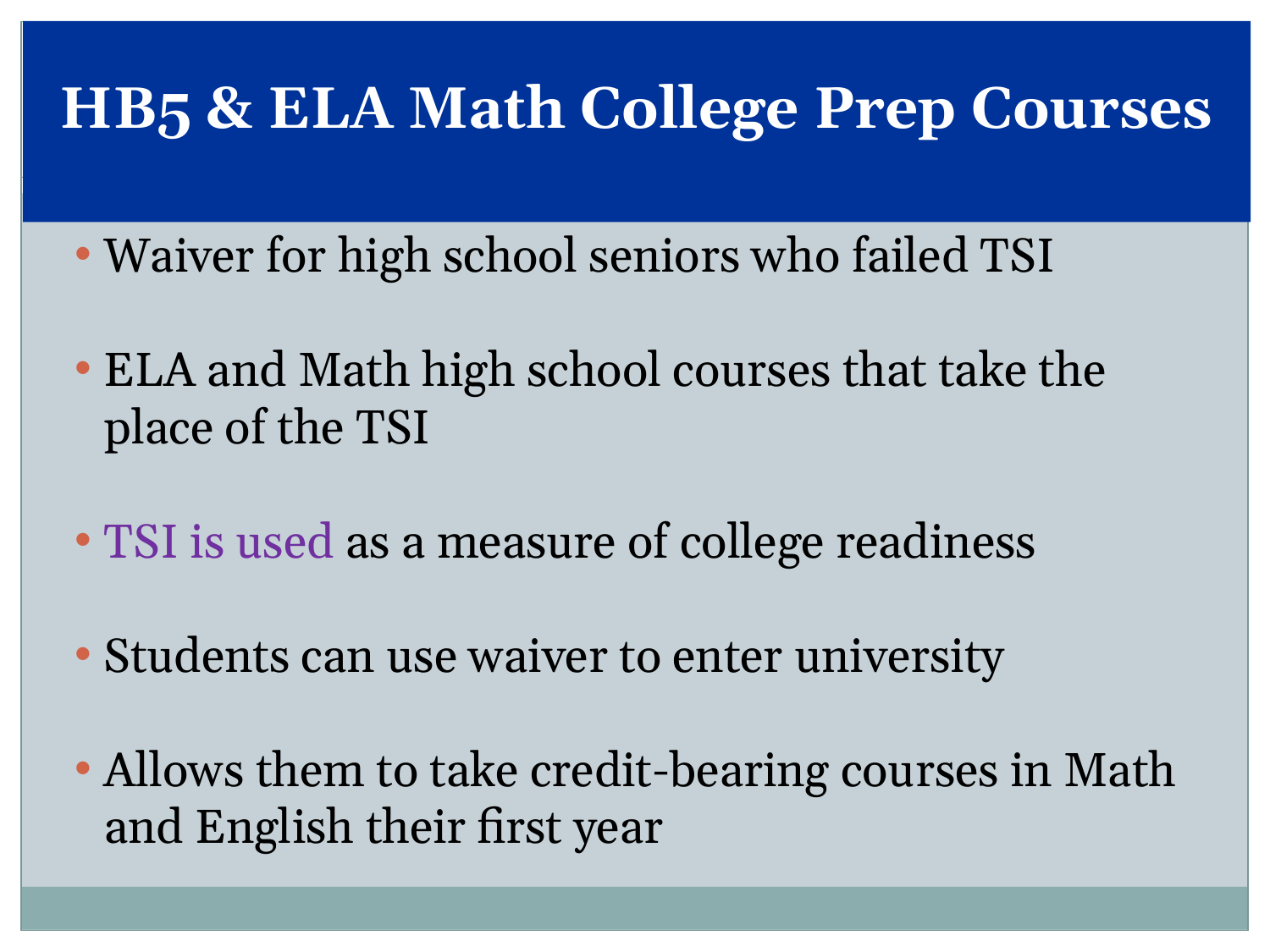

# HB5 & ELA Math College Prep Courses
 Waiver for high school seniors who failed TSI
 ELA and Math high school courses that take the
 place of the TSI
 TSI is used as a measure of college readiness
 Students can use waiver to enter university
 Allows them to take credit-bearing courses in Math
 and English their first year